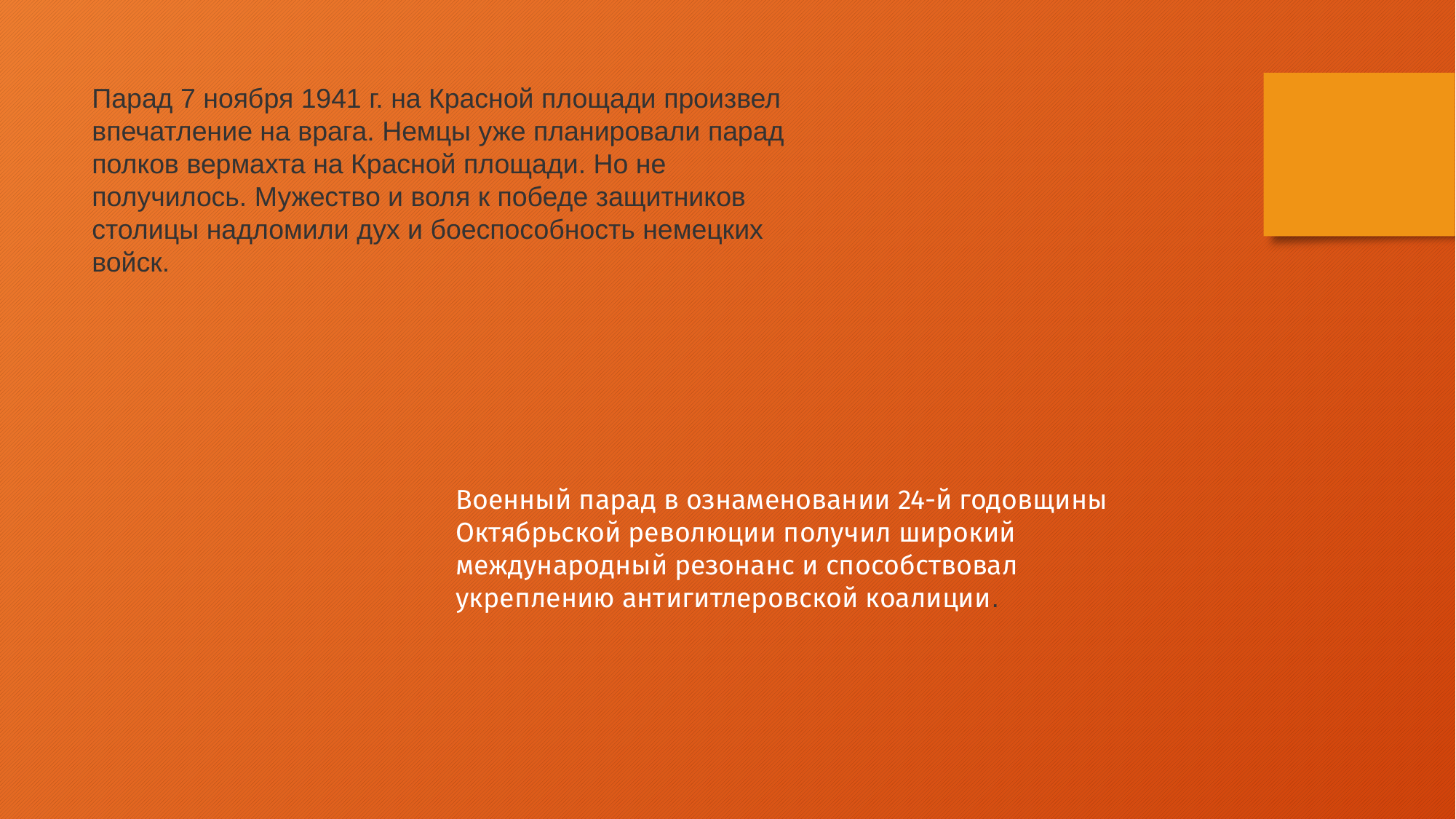

Парад 7 ноября 1941 г. на Красной площади произвел впечатление на врага. Немцы уже планировали парад полков вермахта на Красной площади. Но не получилось. Мужество и воля к победе защитников столицы надломили дух и боеспособность немецких войск.
Военный парад в ознаменовании 24-й годовщины Октябрьской революции получил широкий международный резонанс и способствовал укреплению антигитлеровской коалиции.